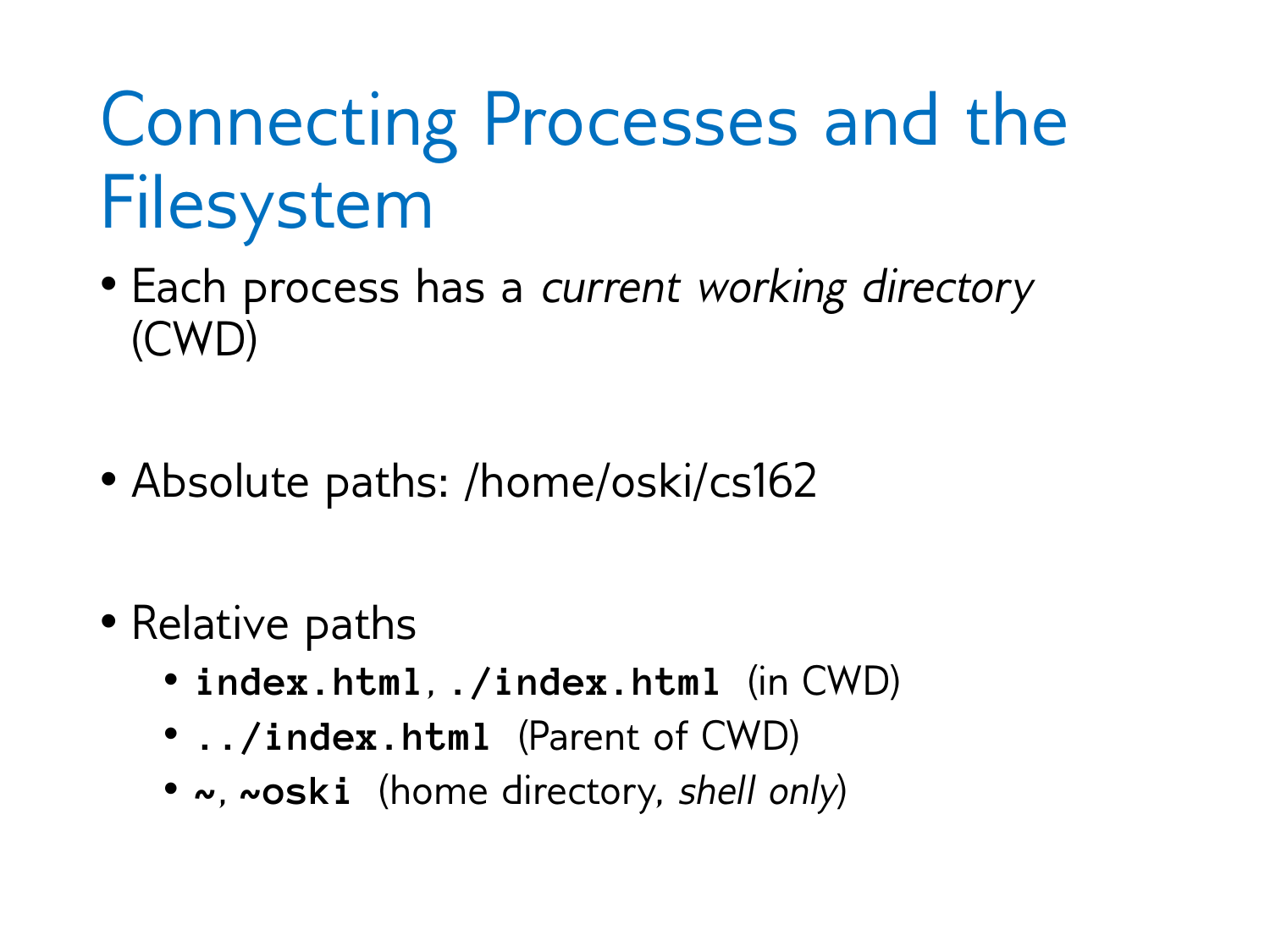

# Connecting Processes and the Filesystem
Each process has a current working directory (CWD)

Absolute paths: /home/oski/cs162

Relative paths
index.html, ./index.html (in CWD)
../index.html (Parent of CWD)
~, ~oski (home directory, shell only)